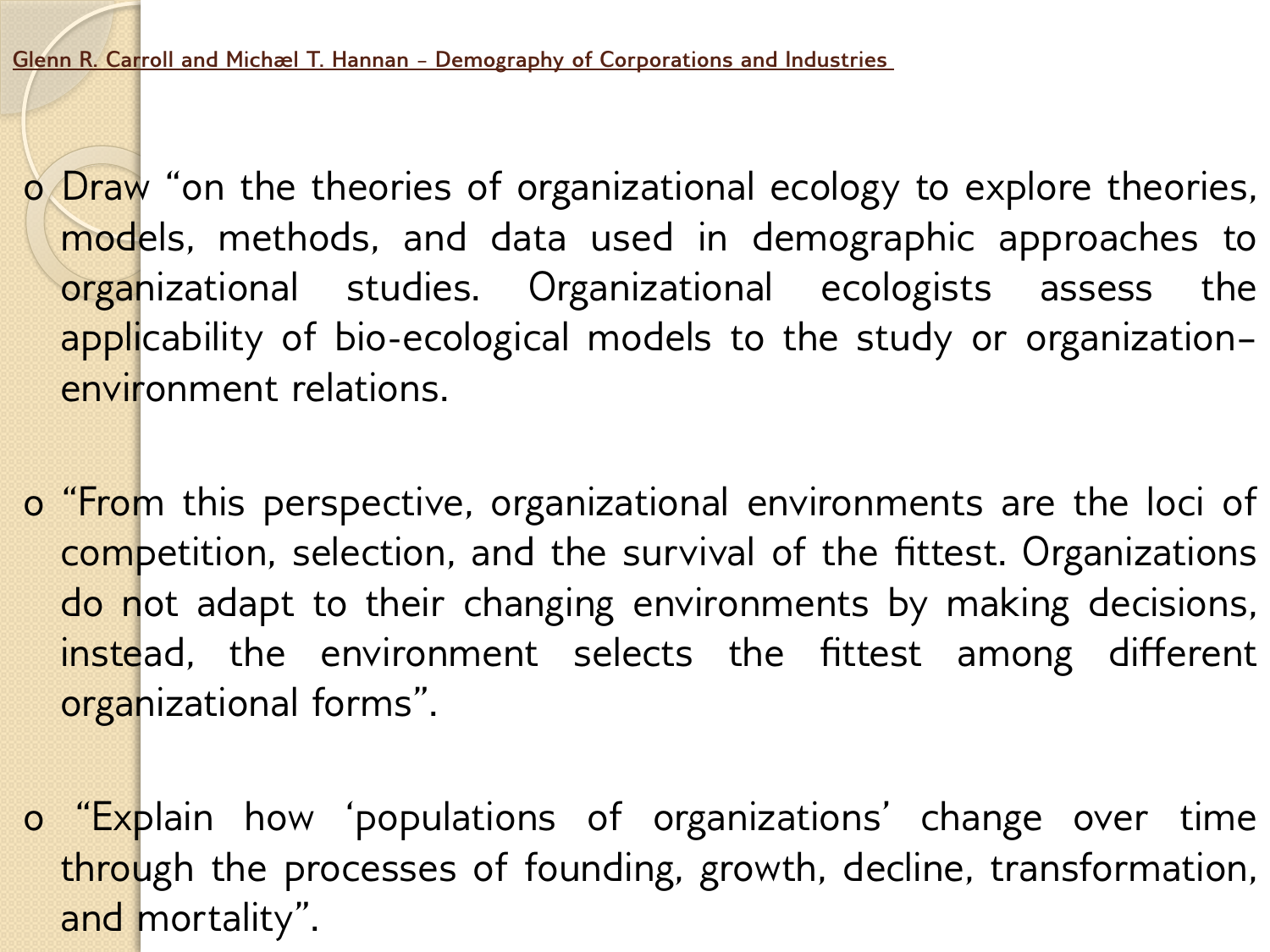

# Glenn R. Carroll and Michael T. Hannan – Demography of Corporations and Industries

o 	Draw “on the theories of organizational ecology to explore theories, models, methods, and data used in demographic approaches to organizational studies. Organizational ecologists assess the applicability of bio-ecological models to the study or organization–environment relations.

o “From this perspective, organizational environments are the loci of competition, selection, and the survival of the fittest. Organizations do not adapt to their changing environments by making decisions, instead, the environment selects the fittest among different organizational forms”.

o “Explain how ‘populations of organizations’ change over time through the processes of founding, growth, decline, transformation, and mortality”.